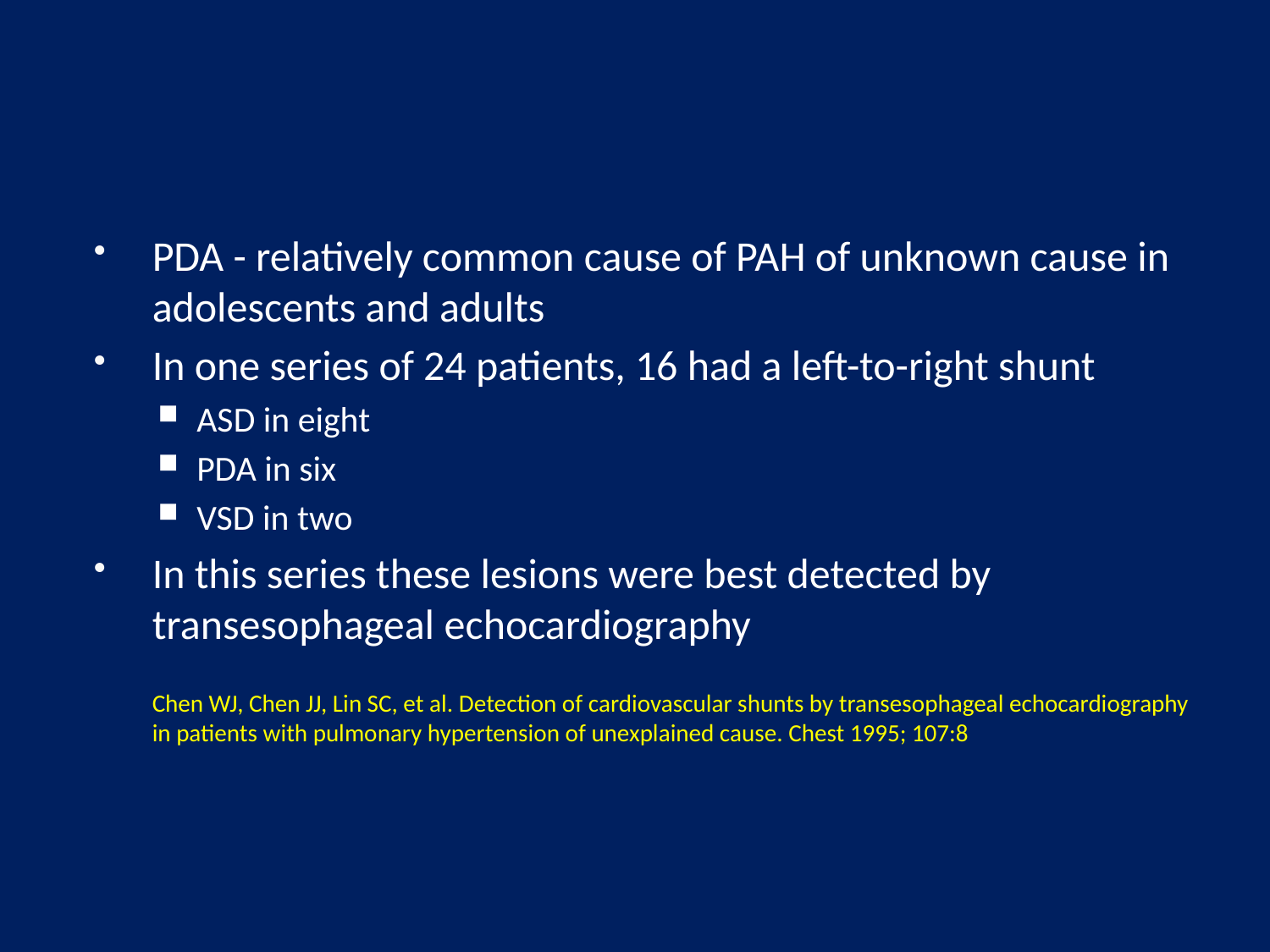

#
PDA - relatively common cause of PAH of unknown cause in adolescents and adults
In one series of 24 patients, 16 had a left-to-right shunt
ASD in eight
PDA in six
VSD in two
In this series these lesions were best detected by transesophageal echocardiography

	Chen WJ, Chen JJ, Lin SC, et al. Detection of cardiovascular shunts by transesophageal echocardiography in patients with pulmonary hypertension of unexplained cause. Chest 1995; 107:8